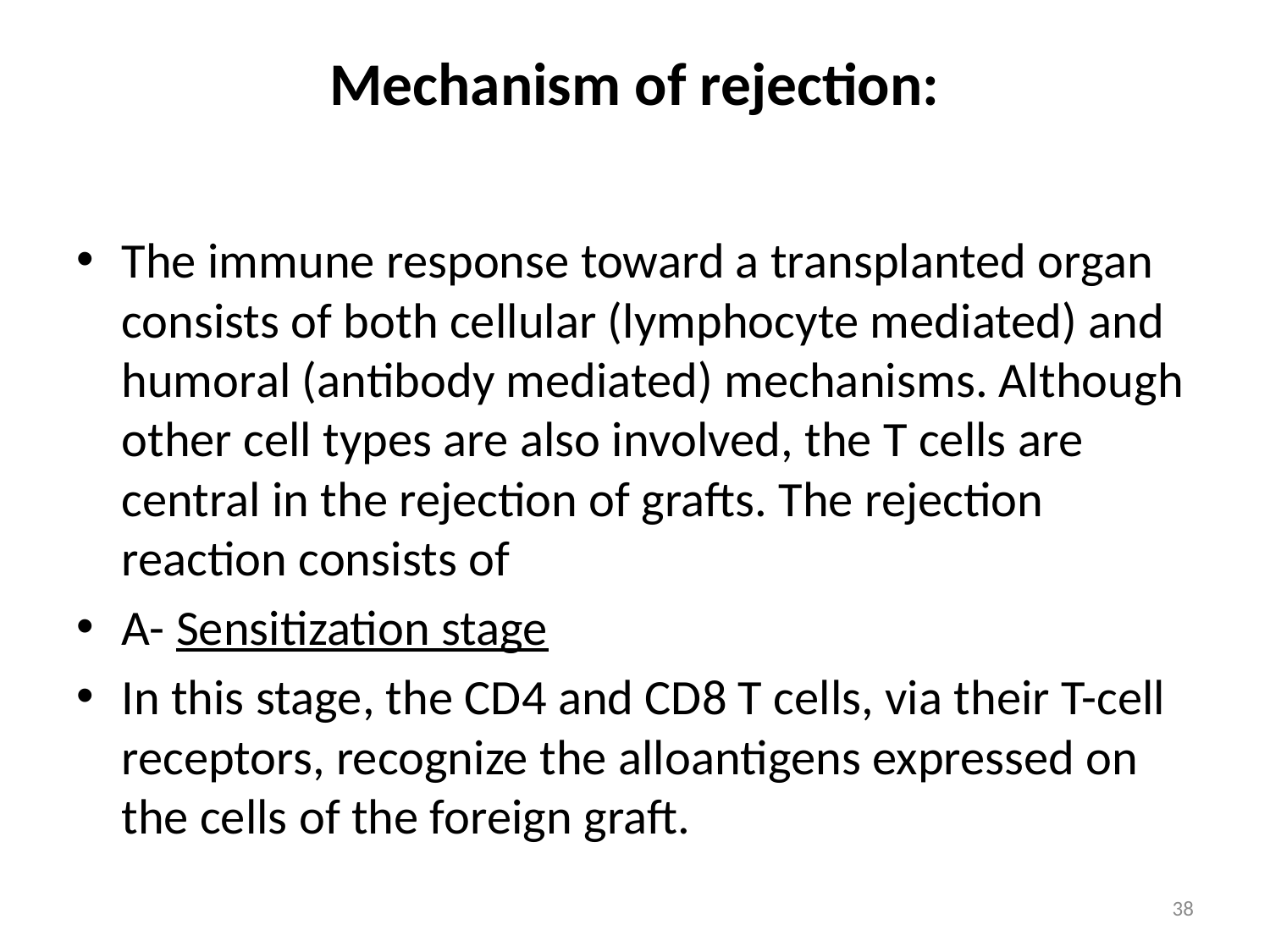

# Mechanism of rejection:
The immune response toward a transplanted organ consists of both cellular (lymphocyte mediated) and humoral (antibody mediated) mechanisms. Although other cell types are also involved, the T cells are central in the rejection of grafts. The rejection reaction consists of
A- Sensitization stage
In this stage, the CD4 and CD8 T cells, via their T-cell receptors, recognize the alloantigens expressed on the cells of the foreign graft.

38